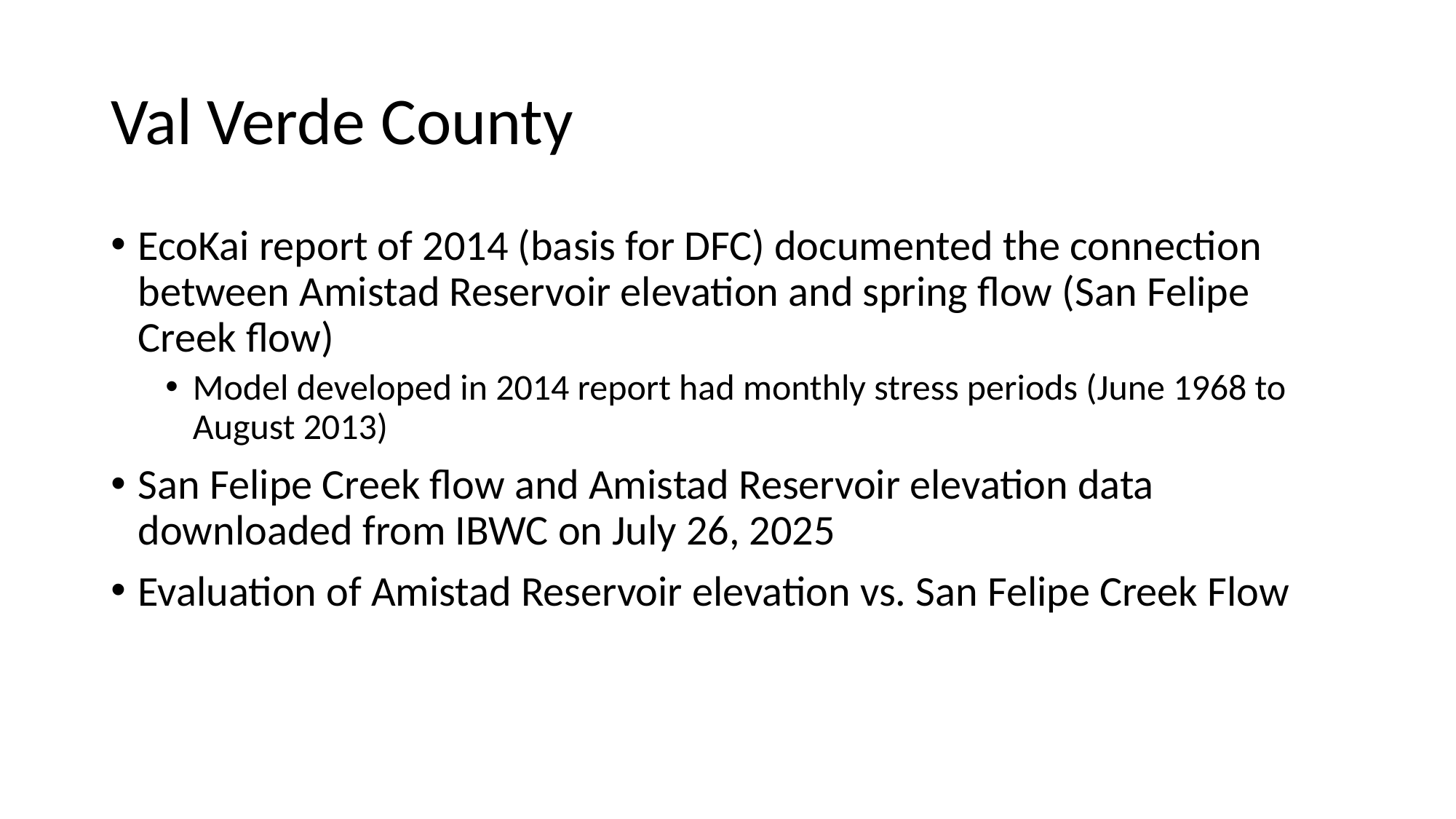

# Val Verde County
EcoKai report of 2014 (basis for DFC) documented the connection between Amistad Reservoir elevation and spring flow (San Felipe Creek flow)
Model developed in 2014 report had monthly stress periods (June 1968 to August 2013)
San Felipe Creek flow and Amistad Reservoir elevation data downloaded from IBWC on July 26, 2025
Evaluation of Amistad Reservoir elevation vs. San Felipe Creek Flow